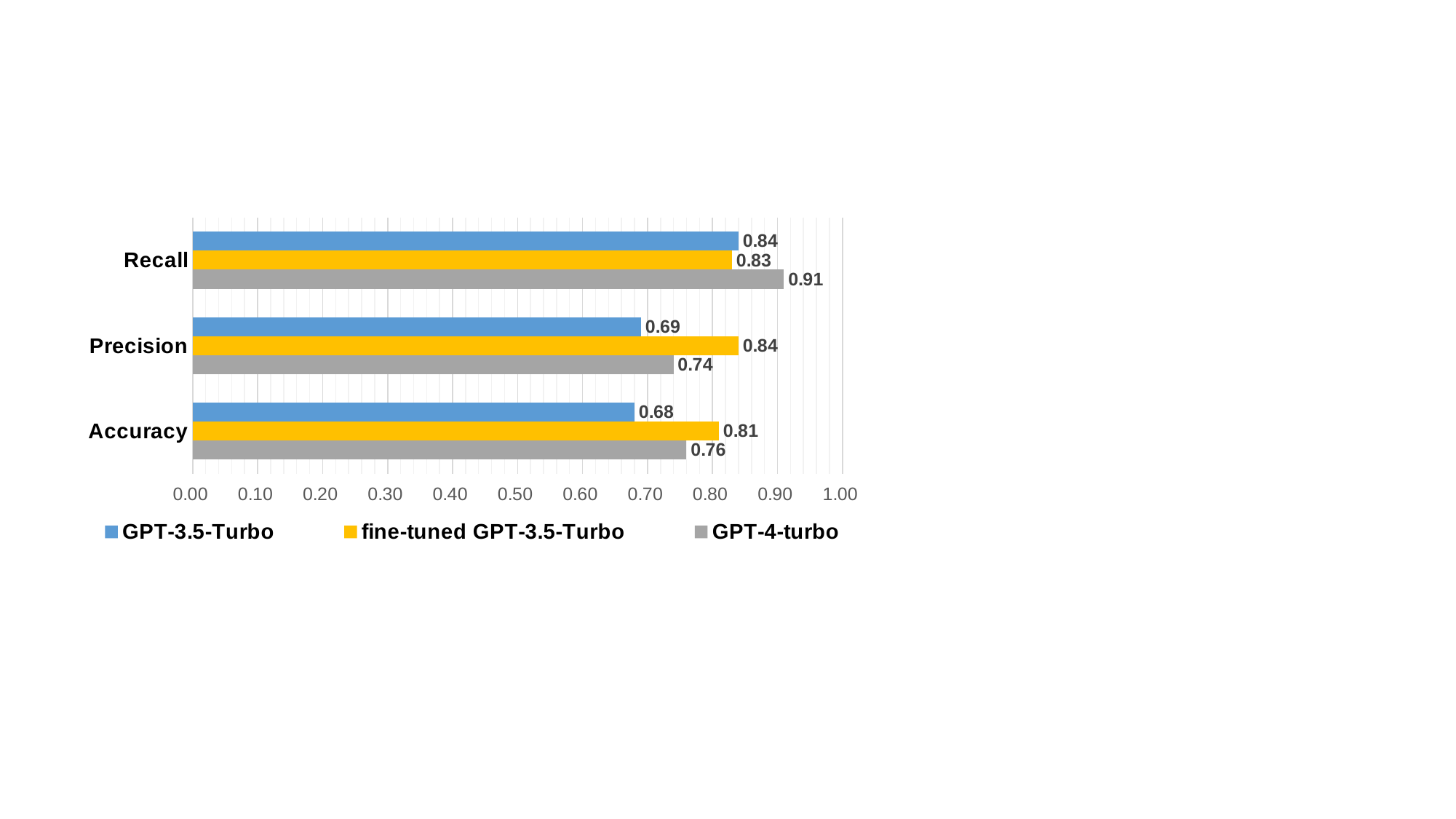

### Chart

| Category | GPT-4-turbo | fine-tuned GPT-3.5-Turbo | GPT-3.5-Turbo |
|---|---|---|---|
| Accuracy | 0.76 | 0.81 | 0.68 |
| Precision | 0.74 | 0.84 | 0.69 |
| Recall | 0.91 | 0.83 | 0.84 |